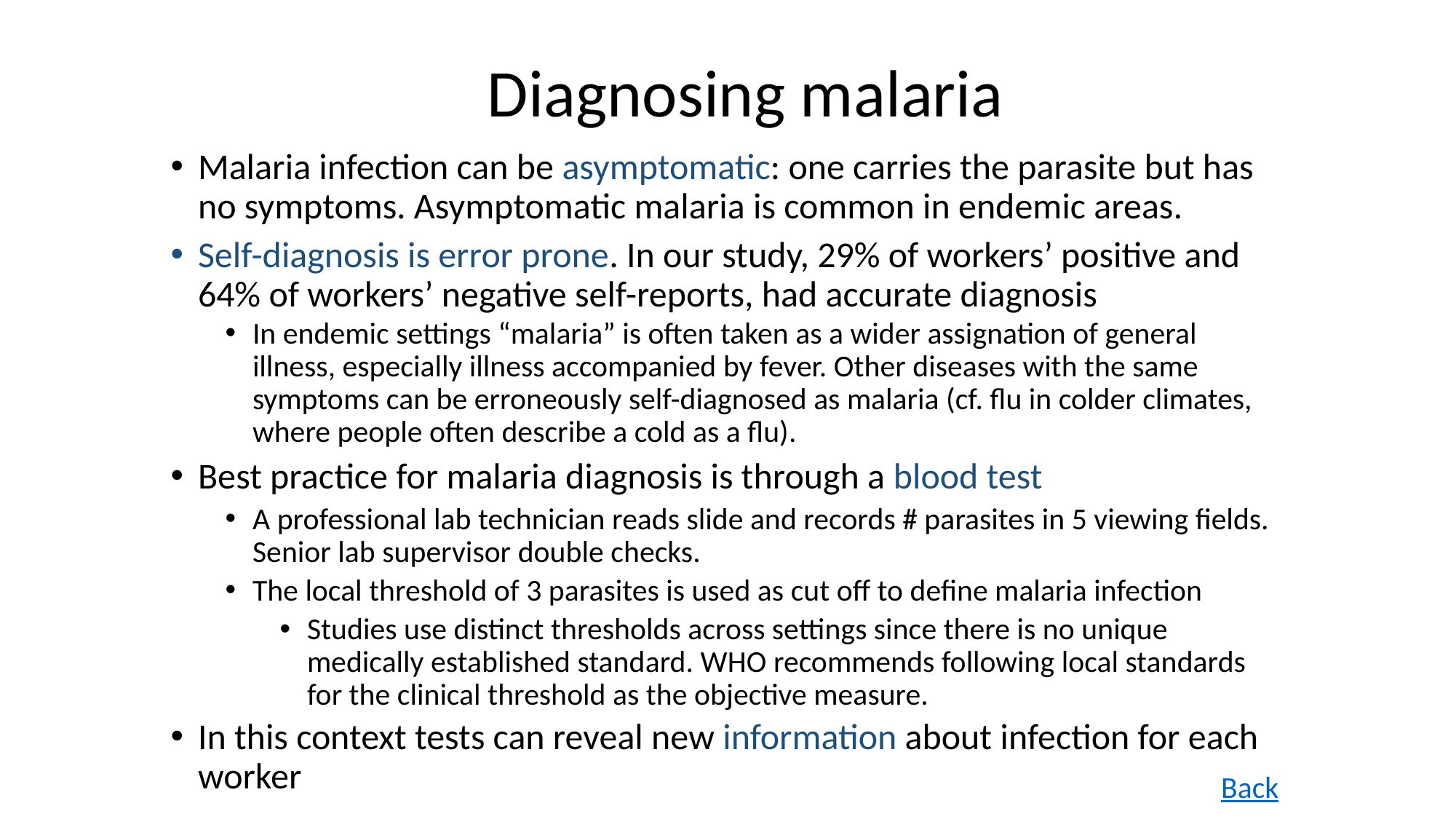

# Diagnosing malaria
Malaria infection can be asymptomatic: one carries the parasite but has no symptoms. Asymptomatic malaria is common in endemic areas.
Self-diagnosis is error prone. In our study, 29% of workers’ positive and 64% of workers’ negative self-reports, had accurate diagnosis
In endemic settings “malaria” is often taken as a wider assignation of general illness, especially illness accompanied by fever. Other diseases with the same symptoms can be erroneously self-diagnosed as malaria (cf. flu in colder climates, where people often describe a cold as a flu).
Best practice for malaria diagnosis is through a blood test
A professional lab technician reads slide and records # parasites in 5 viewing fields. Senior lab supervisor double checks.
The local threshold of 3 parasites is used as cut off to define malaria infection
Studies use distinct thresholds across settings since there is no unique medically established standard. WHO recommends following local standards for the clinical threshold as the objective measure.
In this context tests can reveal new information about infection for each worker
Back